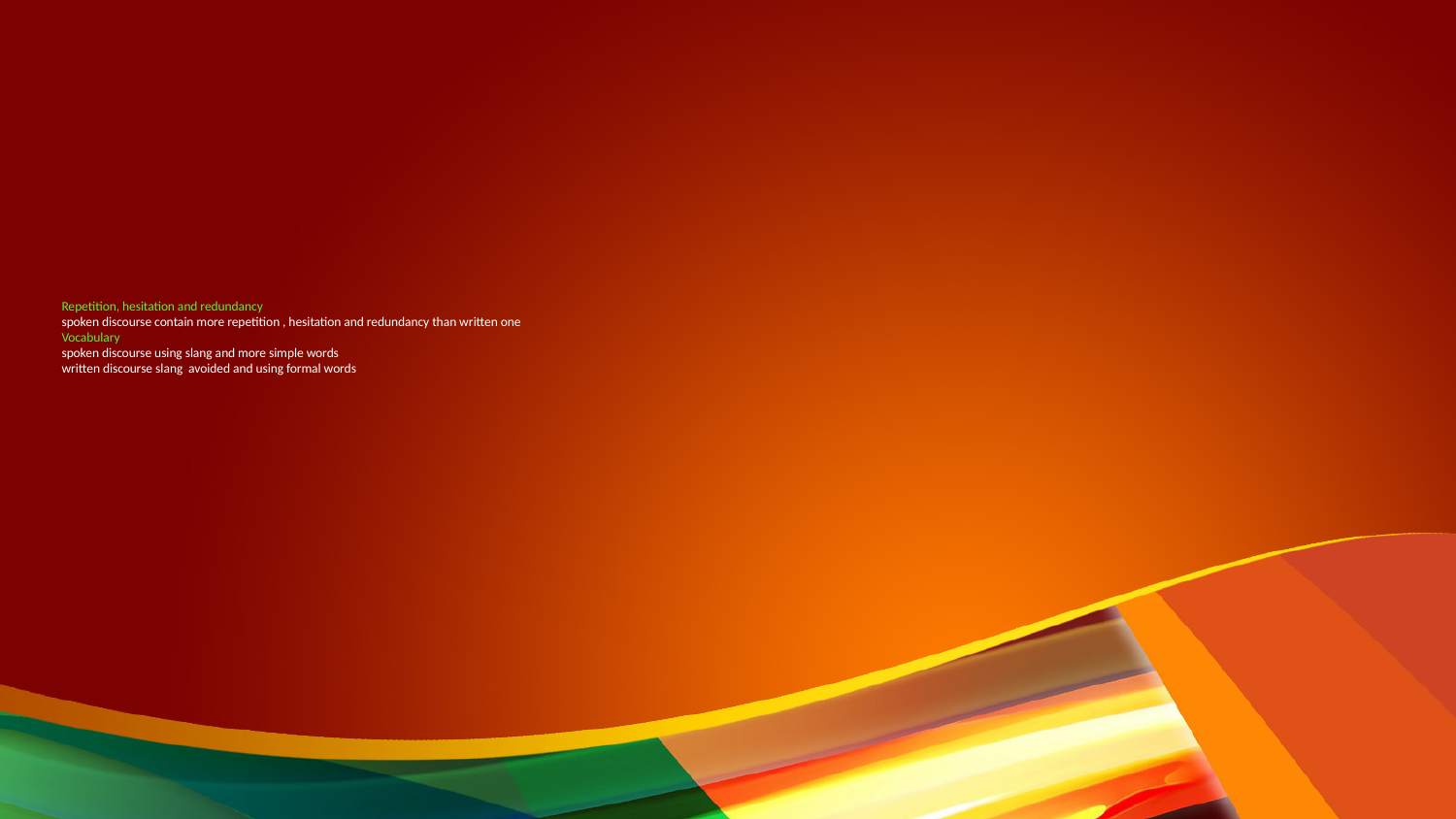

# Repetition, hesitation and redundancy spoken discourse contain more repetition , hesitation and redundancy than written one Vocabulary spoken discourse using slang and more simple words written discourse slang  avoided and using formal words